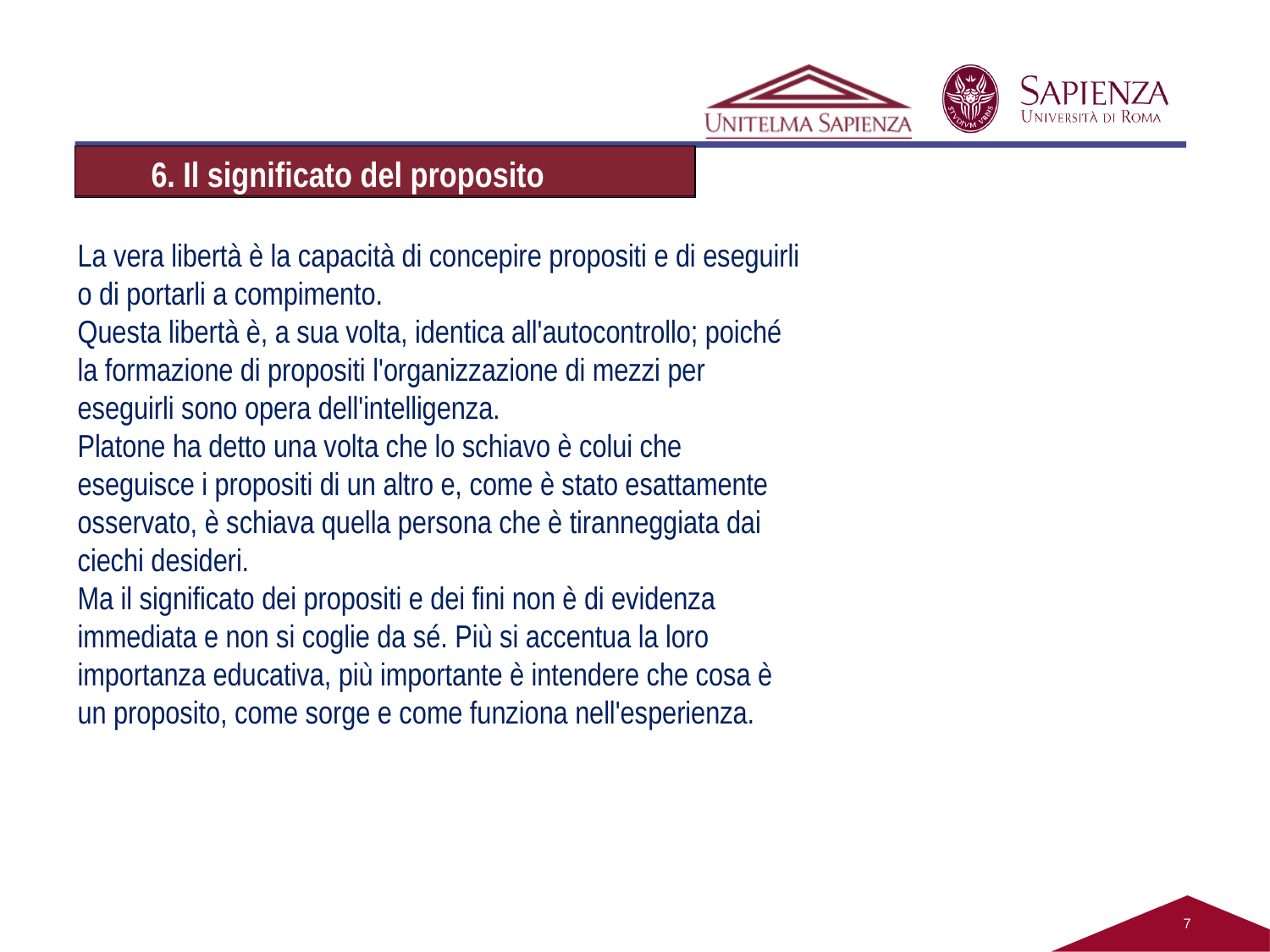

6. Il significato del proposito
6. Il significato del proposito
La vera libertà è la capacità di concepire propositi e di eseguirli o di portarli a compimento.
Questa libertà è, a sua volta, identica all'autocontrollo; poiché la formazione di propositi l'organizzazione di mezzi per eseguirli sono opera dell'intelligenza.
Platone ha detto una volta che lo schiavo è colui che eseguisce i propositi di un altro e, come è stato esattamente osservato, è schiava quella persona che è tiranneggiata dai ciechi desideri.
Ma il significato dei propositi e dei fini non è di evidenza immediata e non si coglie da sé. Più si accentua la loro importanza educativa, più importante è intendere che cosa è un proposito, come sorge e come funziona nell'esperienza.

7